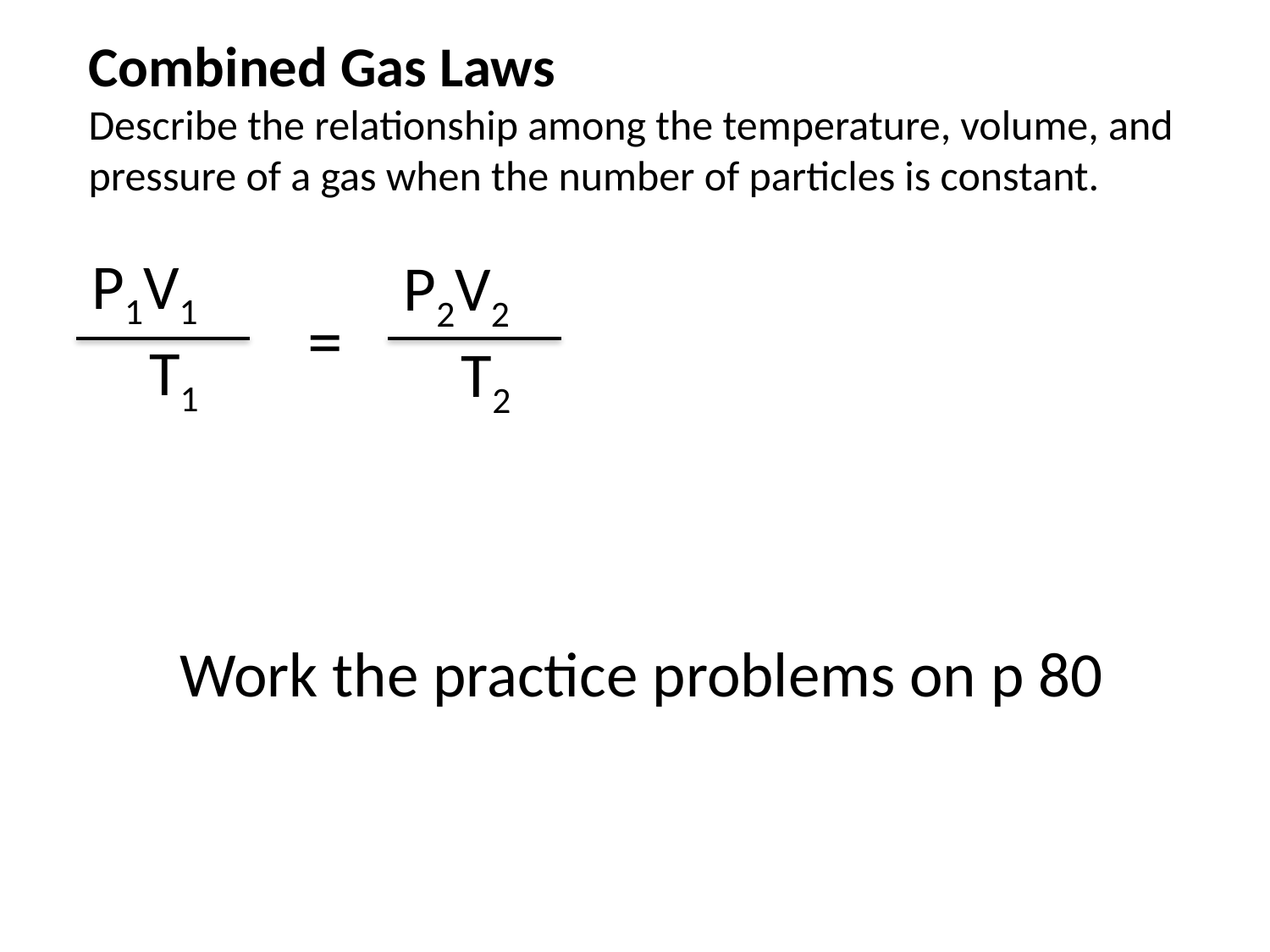

Combined Gas Laws
Describe the relationship among the temperature, volume, and pressure of a gas when the number of particles is constant.
P1V1
    T1
P2V2
    T2
=
Work the practice problems on p 80